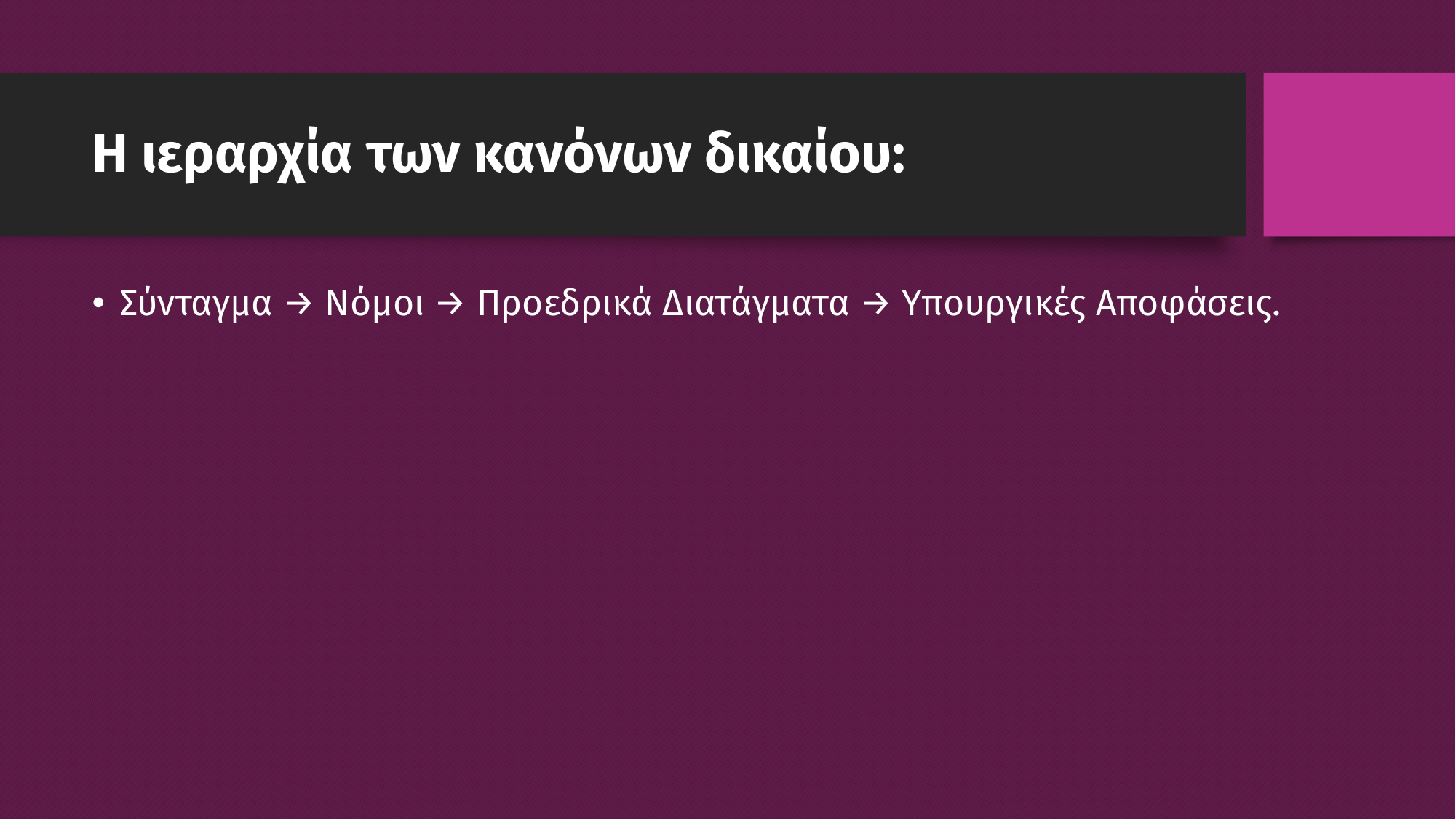

# Η ιεραρχία των κανόνων δικαίου:
Σύνταγμα → Νόμοι → Προεδρικά Διατάγματα → Υπουργικές Αποφάσεις.